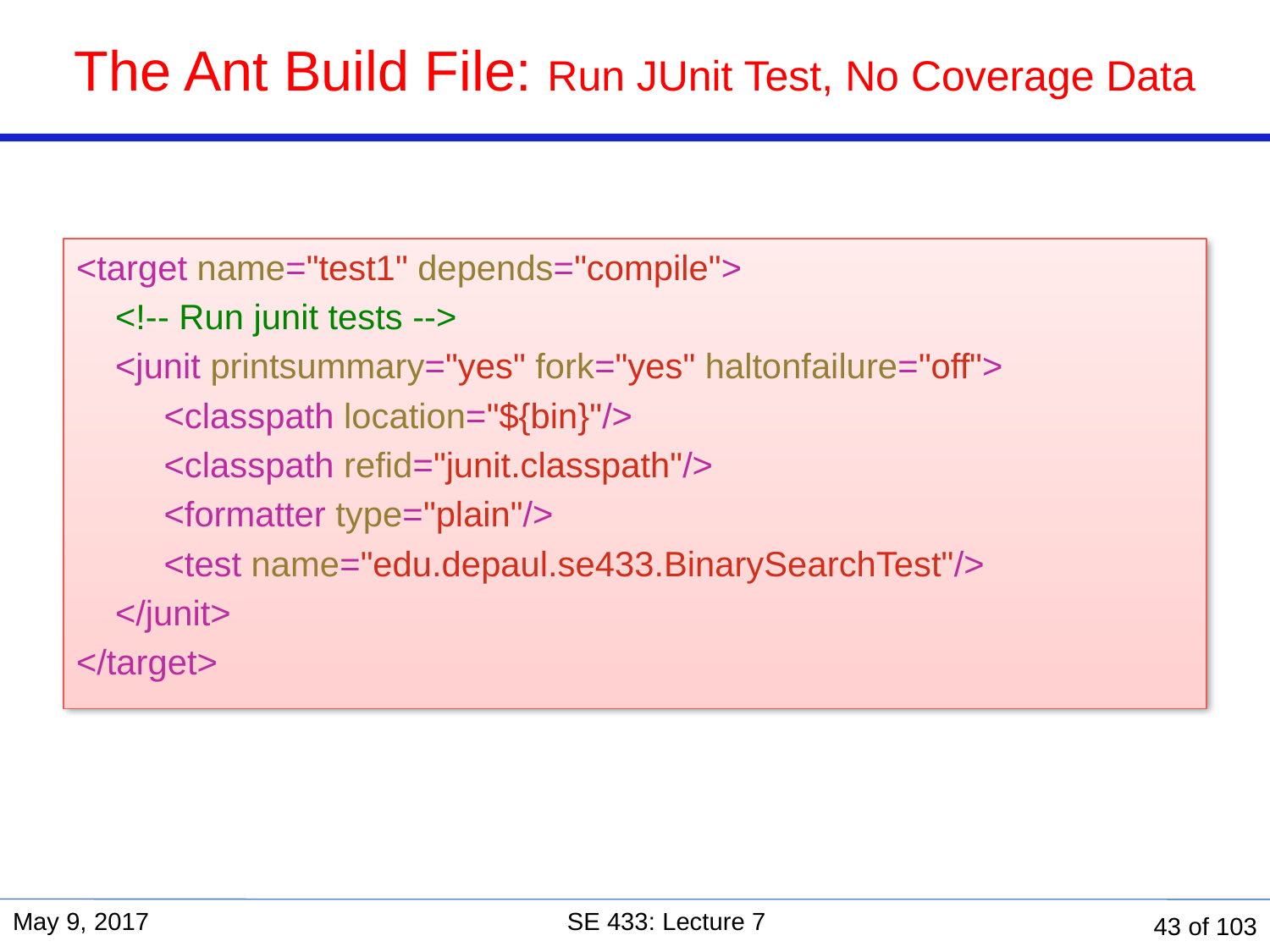

# The Ant Build File: Run JUnit Test, No Coverage Data
<target name="test1" depends="compile">
    <!-- Run junit tests -->
    <junit printsummary="yes" fork="yes" haltonfailure="off">
         <classpath location="${bin}"/>
         <classpath refid="junit.classpath"/>
         <formatter type="plain"/>
         <test name="edu.depaul.se433.BinarySearchTest"/>
    </junit>
</target>
May 9, 2017
SE 433: Lecture 7
43 of 103